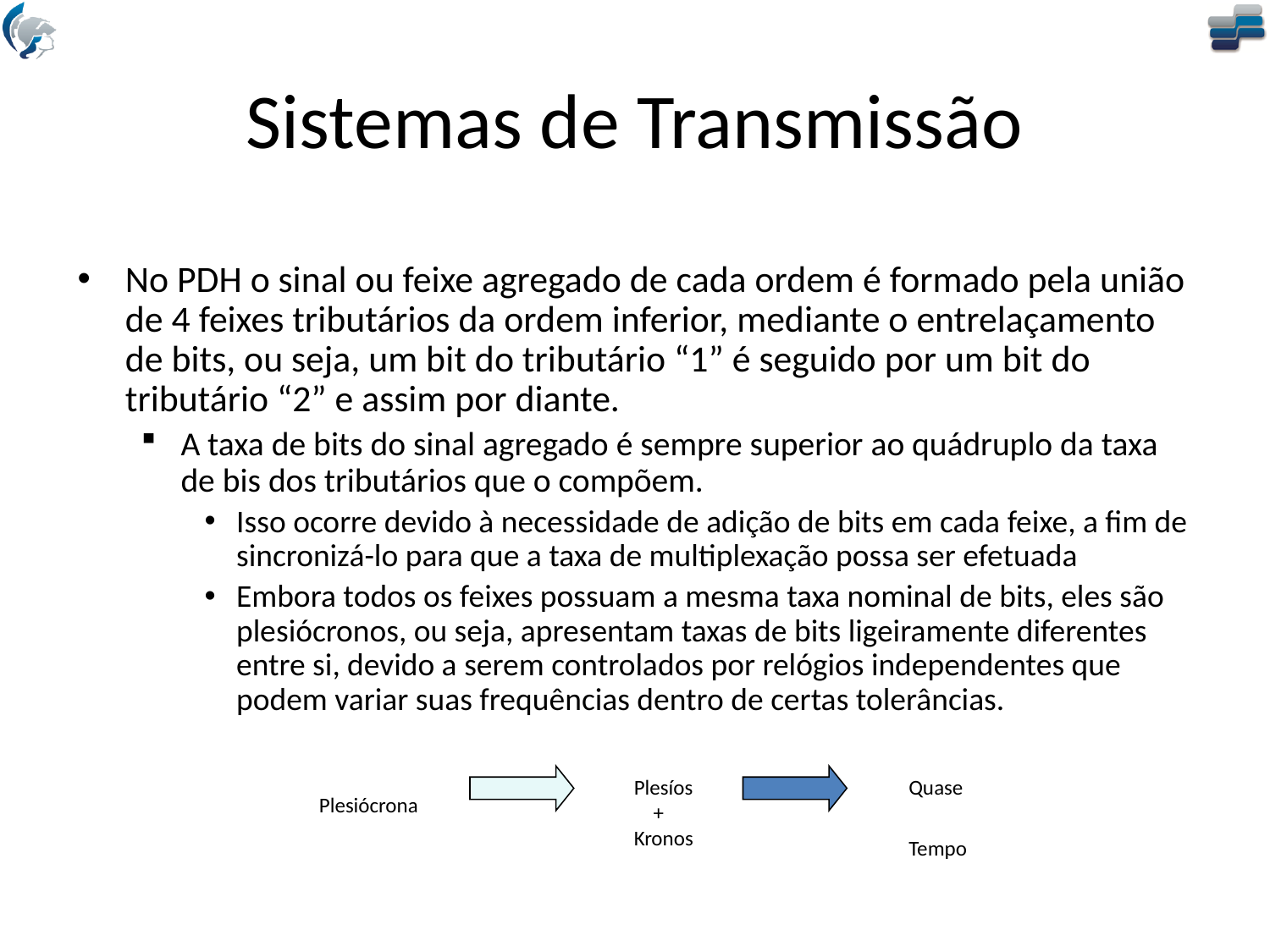

# Sistemas de Transmissão
No PDH o sinal ou feixe agregado de cada ordem é formado pela união de 4 feixes tributários da ordem inferior, mediante o entrelaçamento de bits, ou seja, um bit do tributário “1” é seguido por um bit do tributário “2” e assim por diante.
A taxa de bits do sinal agregado é sempre superior ao quádruplo da taxa de bis dos tributários que o compõem.
Isso ocorre devido à necessidade de adição de bits em cada feixe, a fim de sincronizá-lo para que a taxa de multiplexação possa ser efetuada
Embora todos os feixes possuam a mesma taxa nominal de bits, eles são plesiócronos, ou seja, apresentam taxas de bits ligeiramente diferentes entre si, devido a serem controlados por relógios independentes que podem variar suas frequências dentro de certas tolerâncias.

Plesíos
    +
Kronos
Quase

Tempo
Plesiócrona